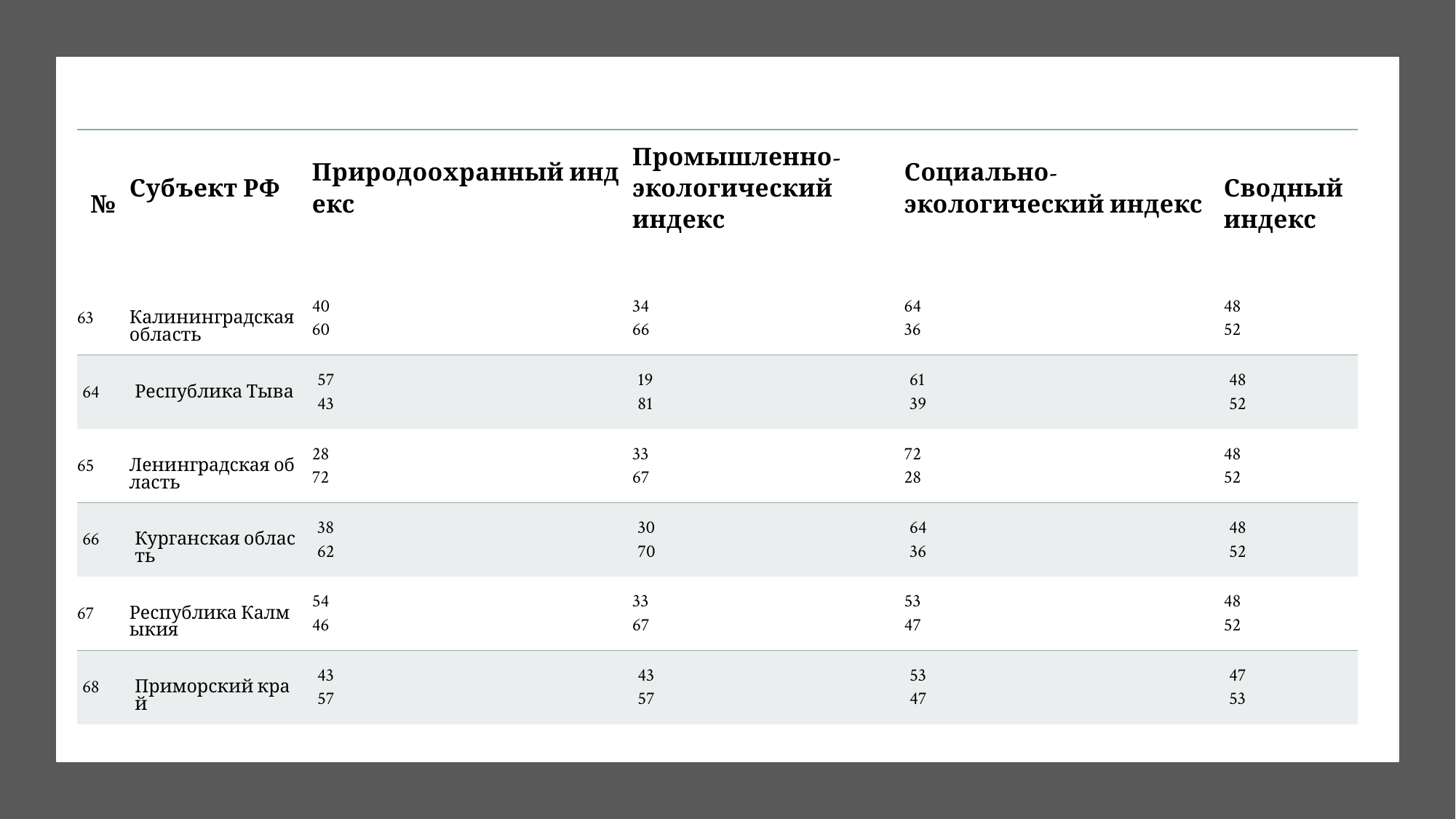

| № | Субъект РФ | Природоохранный индекс | Промышленно-экологический индекс | Социально-экологический индекс | Сводный индекс |
| --- | --- | --- | --- | --- | --- |
| 63 | Калининградская область | 40 60 | 34 66 | 64 36 | 48 52 |
| 64 | Республика Тыва | 57 43 | 19 81 | 61 39 | 48 52 |
| 65 | Ленинградская область | 28 72 | 33 67 | 72 28 | 48 52 |
| 66 | Курганская область | 38 62 | 30 70 | 64 36 | 48 52 |
| 67 | Республика Калмыкия | 54 46 | 33 67 | 53 47 | 48 52 |
| 68 | Приморский край | 43 57 | 43 57 | 53 47 | 47 53 |